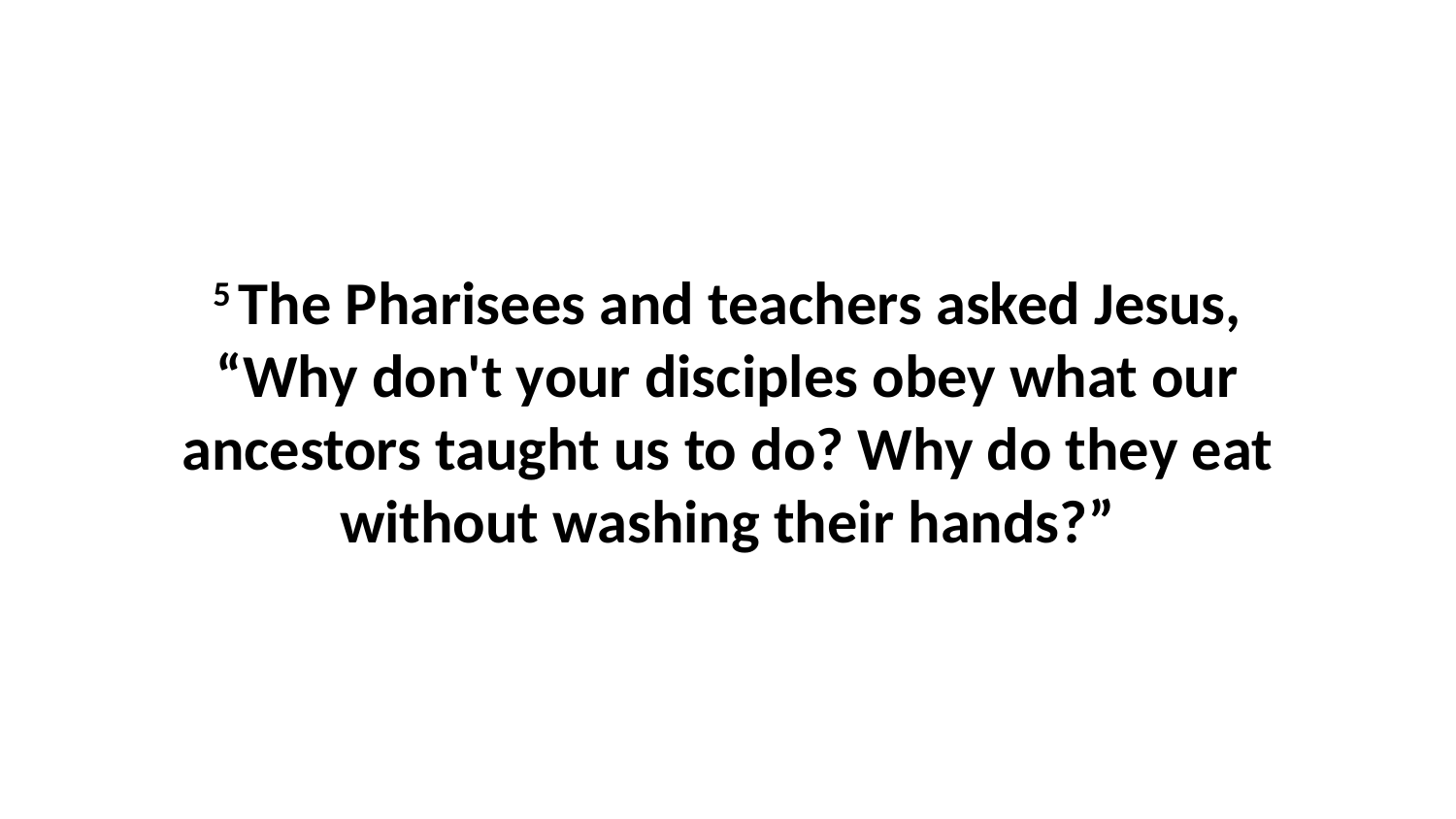

5 The Pharisees and teachers asked Jesus, “Why don't your disciples obey what our ancestors taught us to do? Why do they eat without washing their hands?”